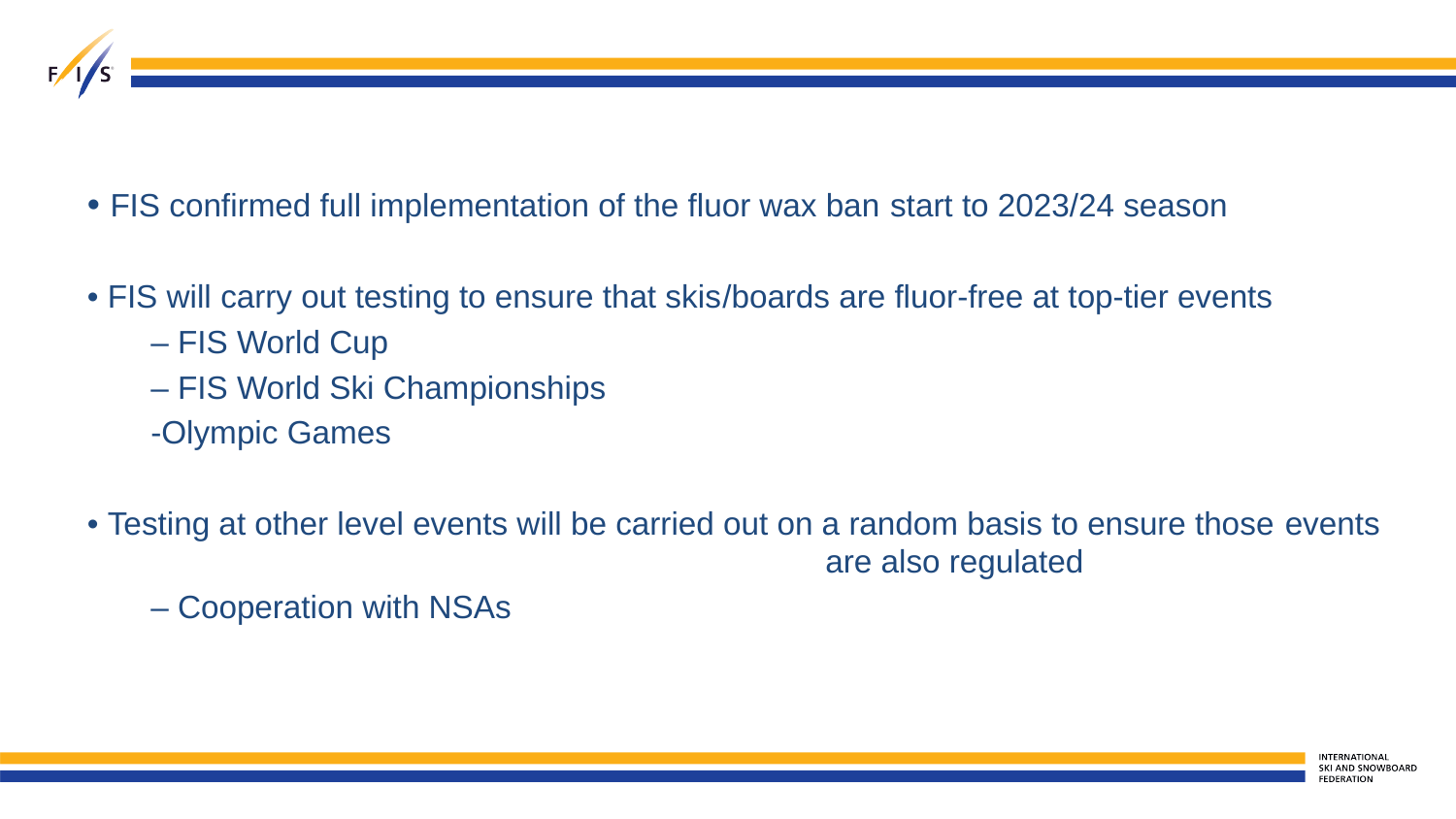

• FIS confirmed full implementation of the fluor wax ban start to 2023/24 season

• FIS will carry out testing to ensure that skis/boards are fluor-free at top-tier events
– FIS World Cup
– FIS World Ski Championships
-Olympic Games

• Testing at other level events will be carried out on a random basis to ensure those events                                                                                   are also regulated
– Cooperation with NSAs